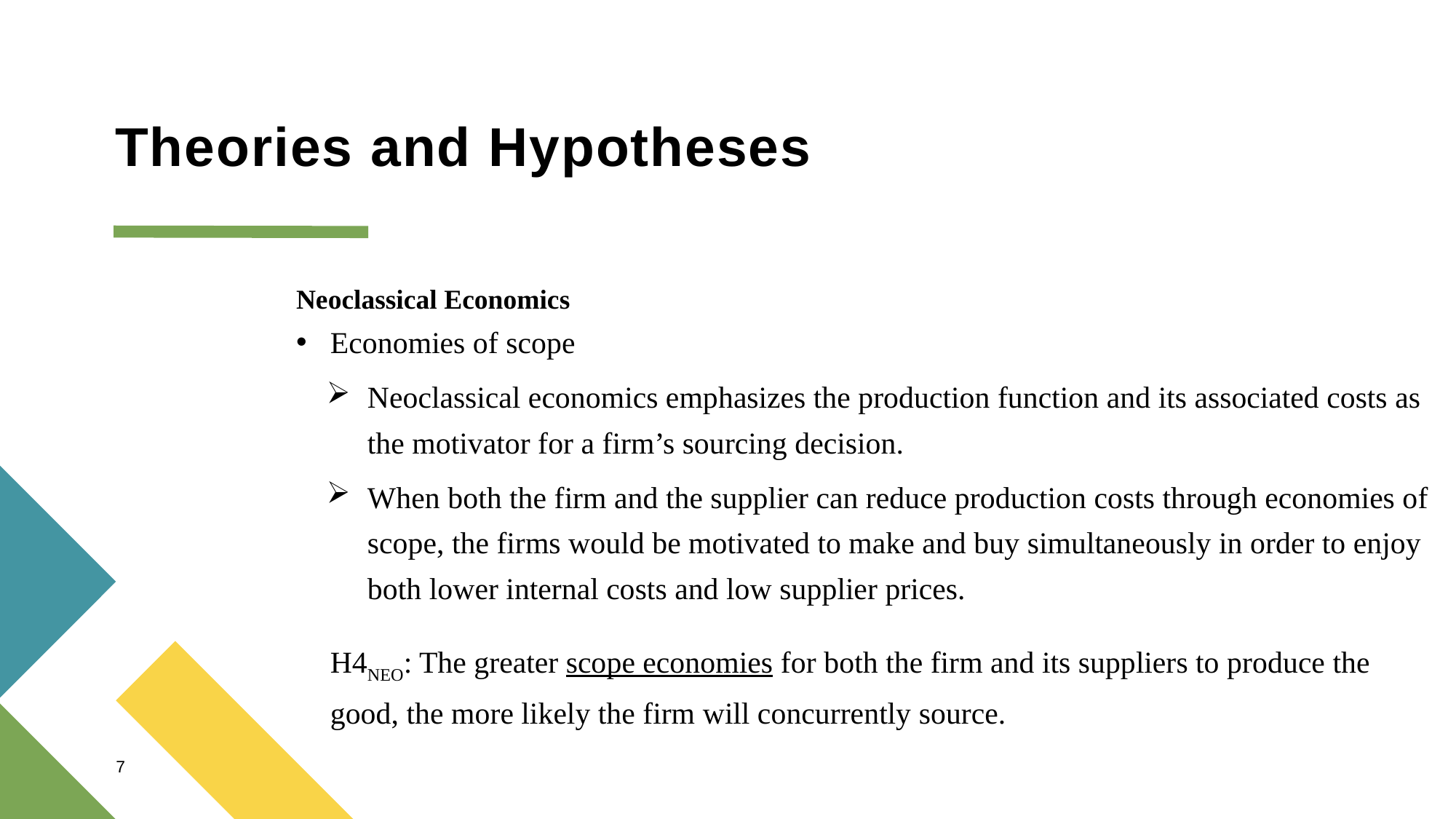

# Theories and Hypotheses
Neoclassical Economics
Economies of scope
Neoclassical economics emphasizes the production function and its associated costs as the motivator for a firm’s sourcing decision.
When both the firm and the supplier can reduce production costs through economies of scope, the firms would be motivated to make and buy simultaneously in order to enjoy both lower internal costs and low supplier prices.
H4NEO: The greater scope economies for both the firm and its suppliers to produce the good, the more likely the firm will concurrently source.
7